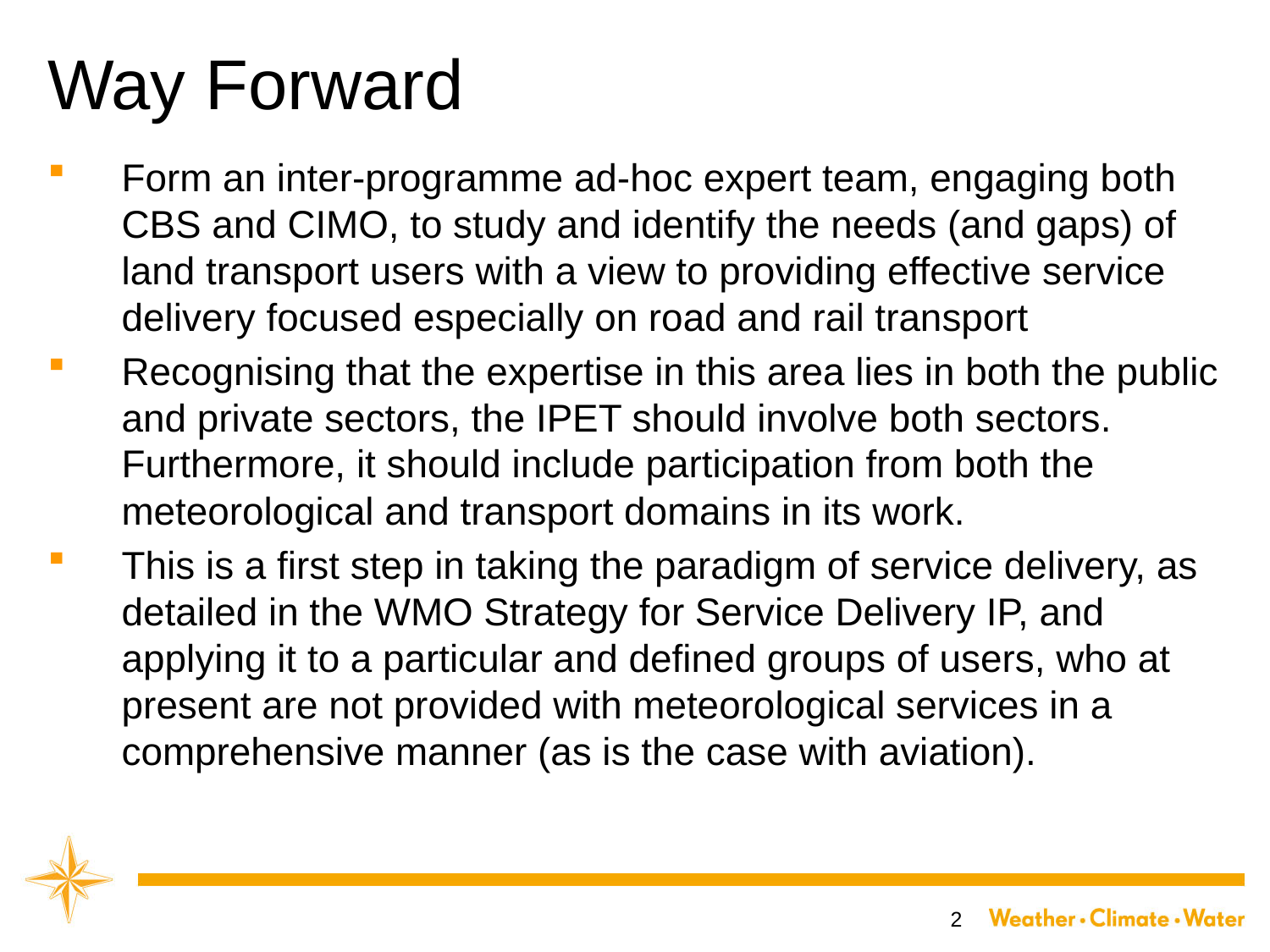

# Way Forward
Form an inter-programme ad-hoc expert team, engaging both CBS and CIMO, to study and identify the needs (and gaps) of land transport users with a view to providing effective service delivery focused especially on road and rail transport
Recognising that the expertise in this area lies in both the public and private sectors, the IPET should involve both sectors.  Furthermore, it should include participation from both the meteorological and transport domains in its work.
This is a first step in taking the paradigm of service delivery, as detailed in the WMO Strategy for Service Delivery IP, and applying it to a particular and defined groups of users, who at present are not provided with meteorological services in a comprehensive manner (as is the case with aviation).

2